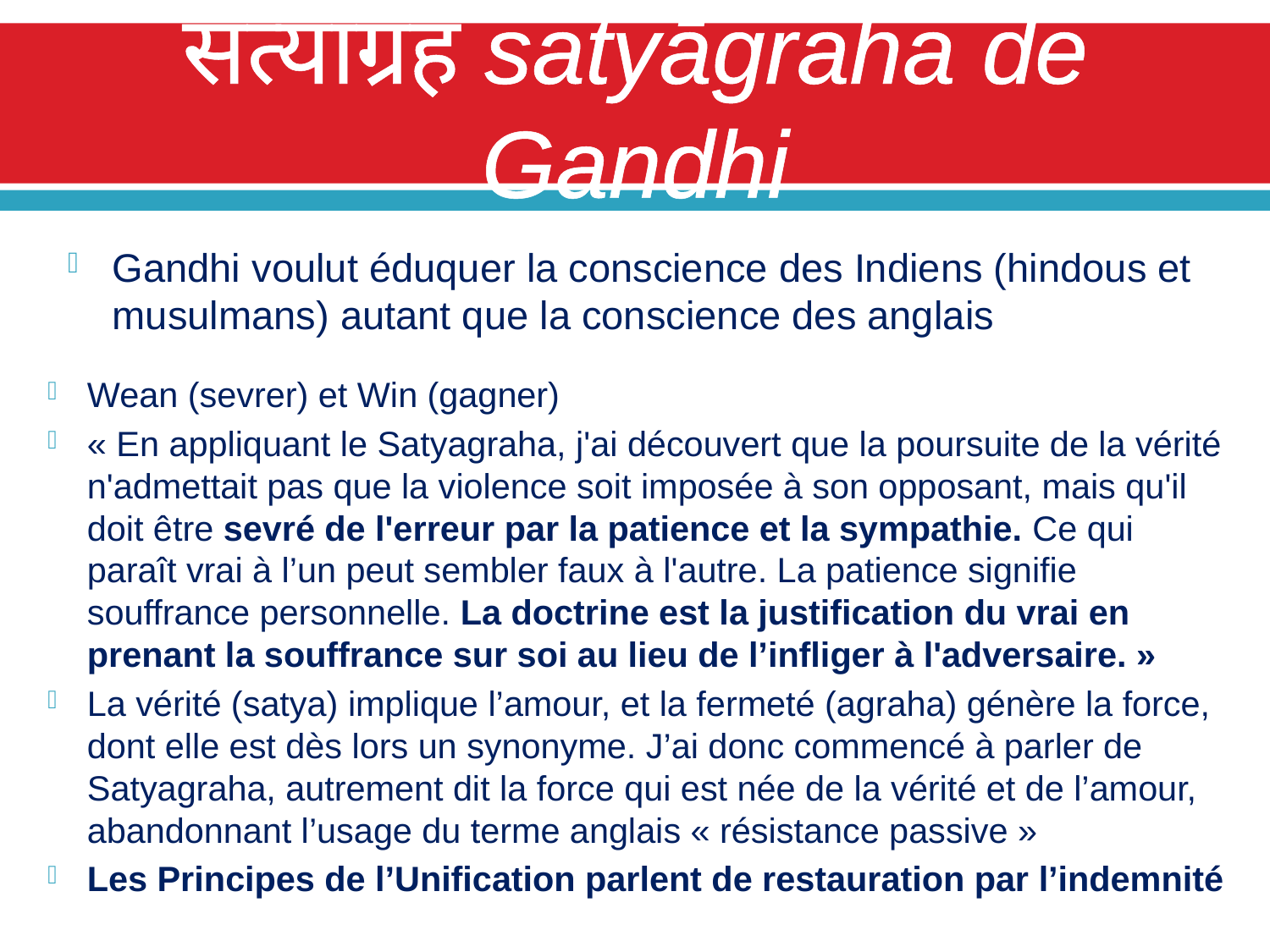

# सत्याग्रह satyāgraha de Gandhi
Gandhi voulut éduquer la conscience des Indiens (hindous et musulmans) autant que la conscience des anglais
Wean (sevrer) et Win (gagner)
« En appliquant le Satyagraha, j'ai découvert que la poursuite de la vérité n'admettait pas que la violence soit imposée à son opposant, mais qu'il doit être sevré de l'erreur par la patience et la sympathie. Ce qui paraît vrai à l’un peut sembler faux à l'autre. La patience signifie souffrance personnelle. La doctrine est la justification du vrai en prenant la souffrance sur soi au lieu de l’infliger à l'adversaire. »
La vérité (satya) implique l’amour, et la fermeté (agraha) génère la force, dont elle est dès lors un synonyme. J’ai donc commencé à parler de Satyagraha, autrement dit la force qui est née de la vérité et de l’amour, abandonnant l’usage du terme anglais « résistance passive »
Les Principes de l’Unification parlent de restauration par l’indemnité